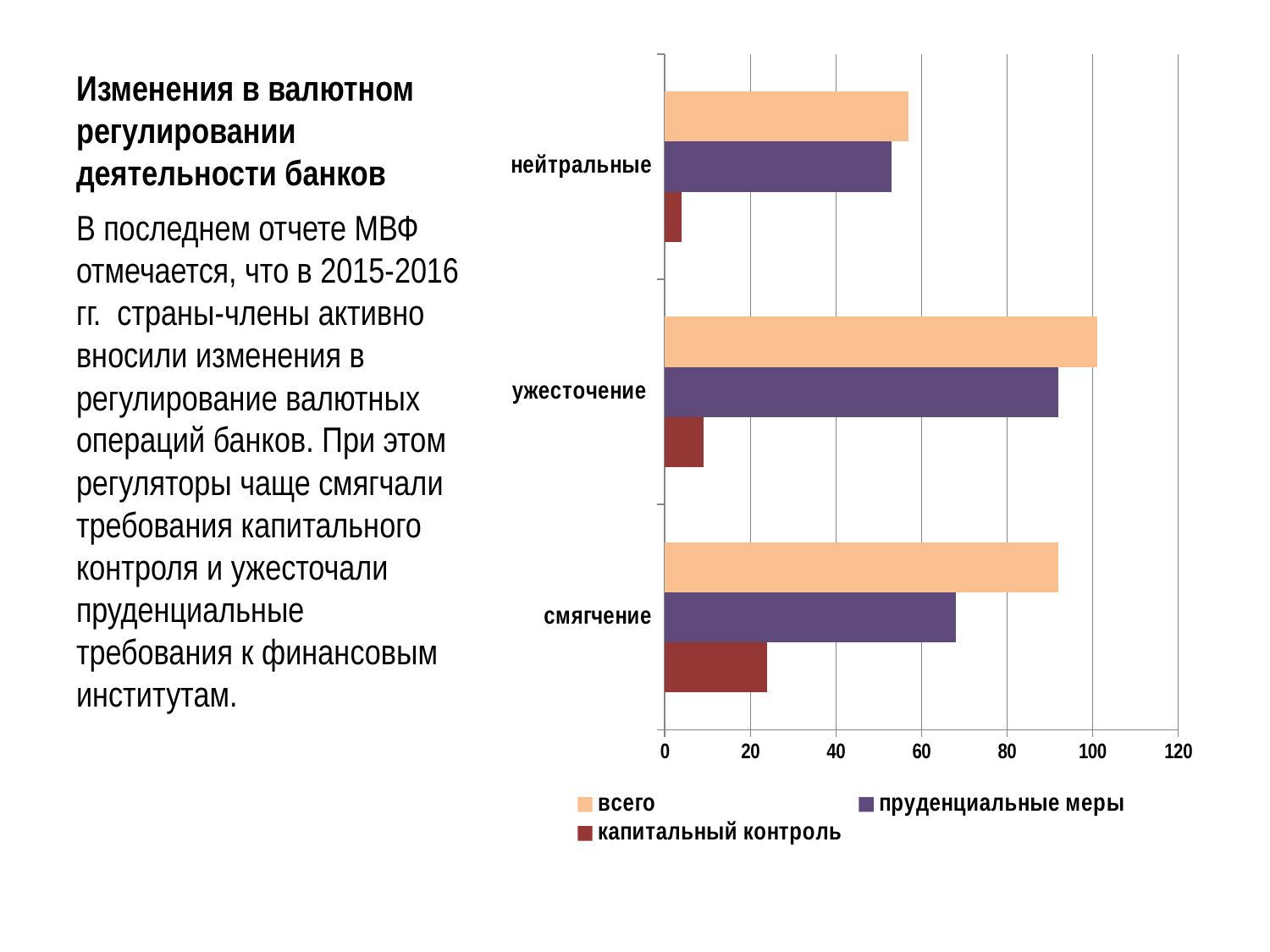

# Изменения в валютном регулировании деятельности банков

### Chart

| Category | капитальный контроль | пруденциальные меры | всего |
|---|---|---|---|
| смягчение | 24.0 | 68.0 | 92.0 |
| ужесточение  | 9.0 | 92.0 | 101.0 |
| нейтральные | 4.0 | 53.0 | 57.0 |
В последнем отчете МВФ отмечается, что в 2015-2016 гг.  страны-члены активно вносили изменения в регулирование валютных операций банков. При этом регуляторы чаще смягчали требования капитального контроля и ужесточали пруденциальные требования к финансовым институтам.